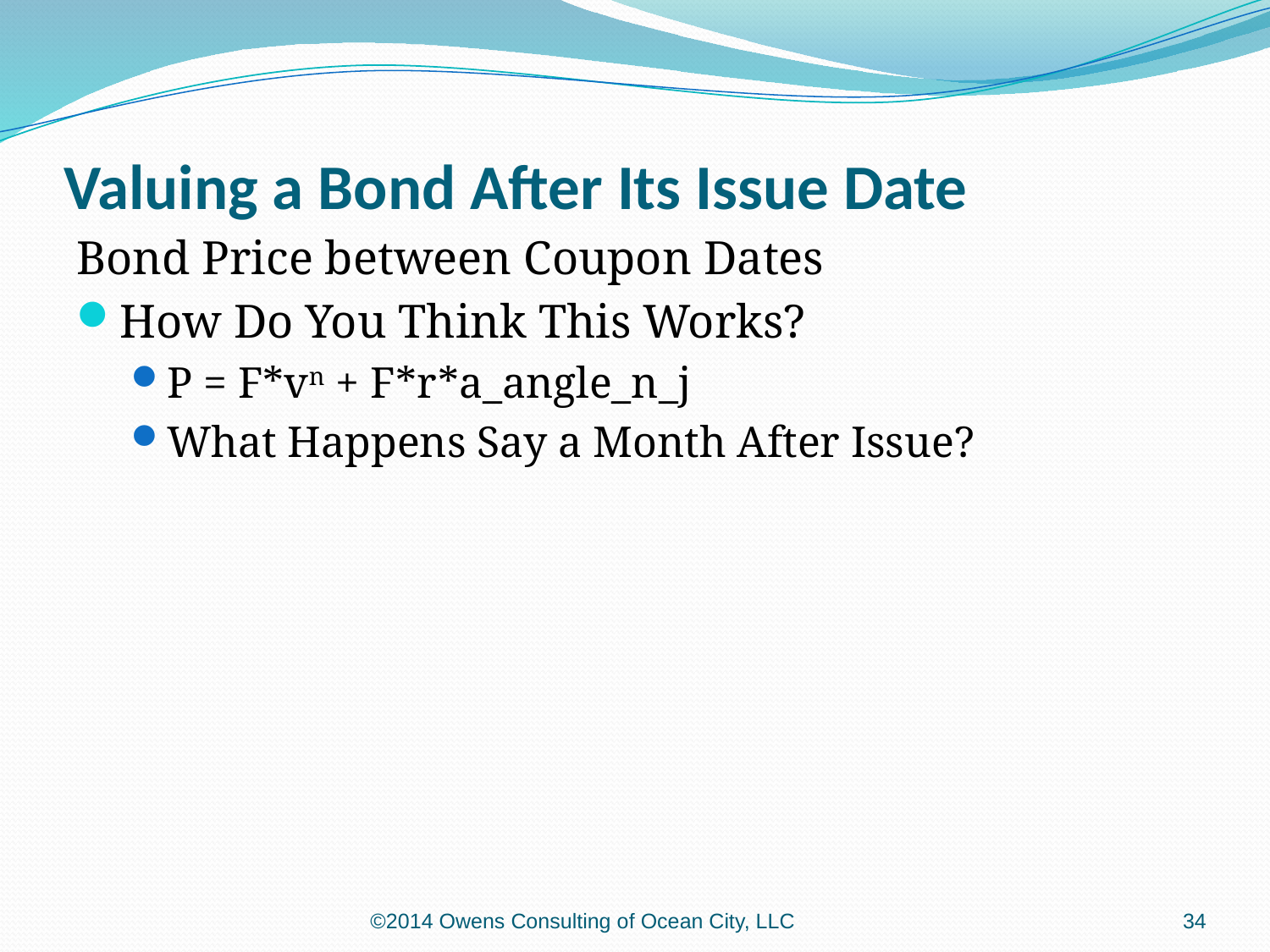

# Valuing a Bond After Its Issue Date
Bond Price between Coupon Dates
How Do You Think This Works?
P = F*vn + F*r*a_angle_n_j
What Happens Say a Month After Issue?
©2014 Owens Consulting of Ocean City, LLC
34